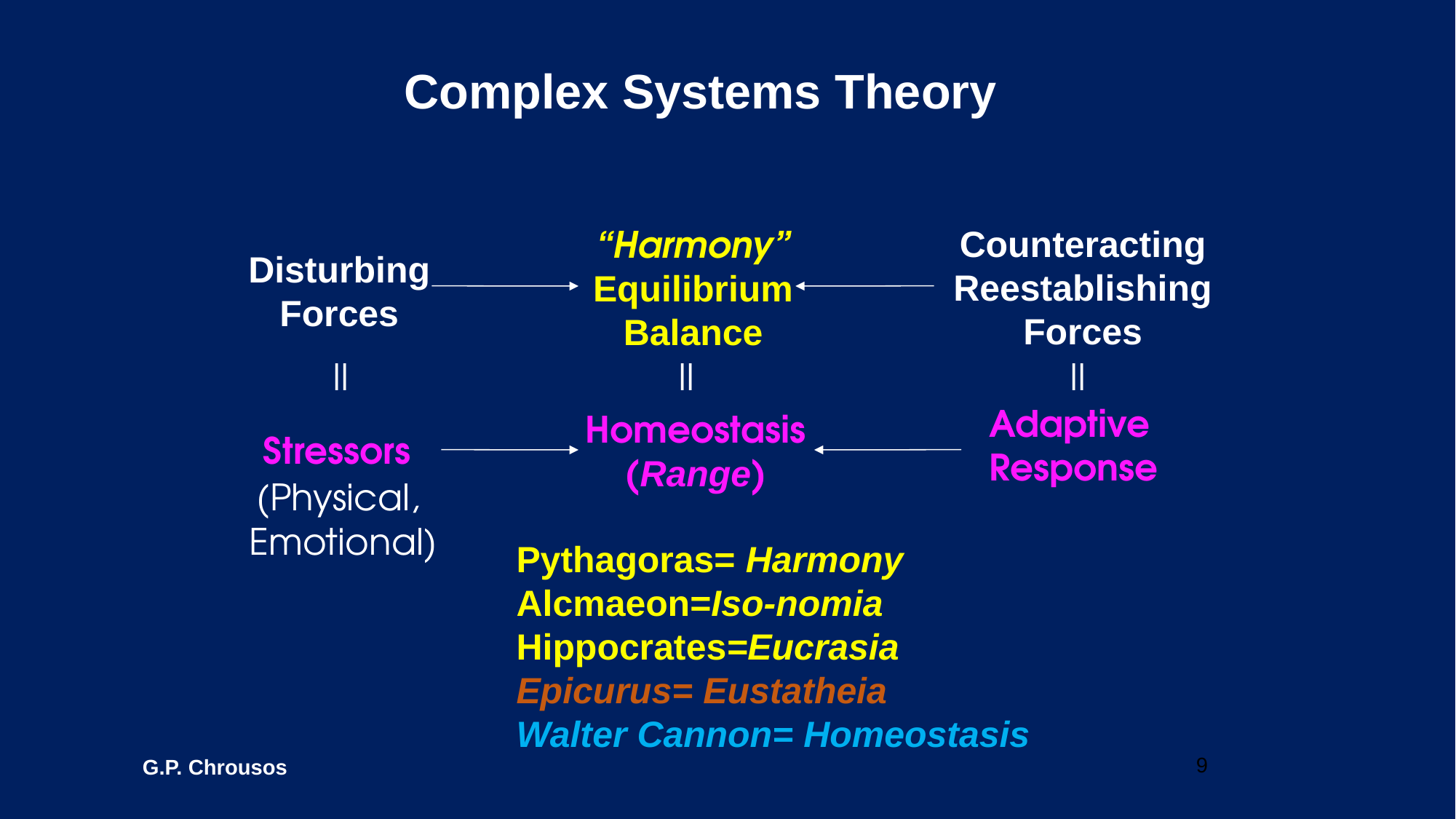

Complex Systems Theory
Counteracting
Reestablishing
Forces
“Harmony”
Equilibrium
Balance
Disturbing
Forces

II
II
II
Homeostasis
(Range)
Adaptive
Response
Stressors

(Physical,
 Emotional)
Pythagoras= Harmony
Alcmaeon=Iso-nomia
Hippocrates=Eucrasia
Epicurus= Eustatheia
Walter Cannon= Homeostasis
9
G.P. Chrousos